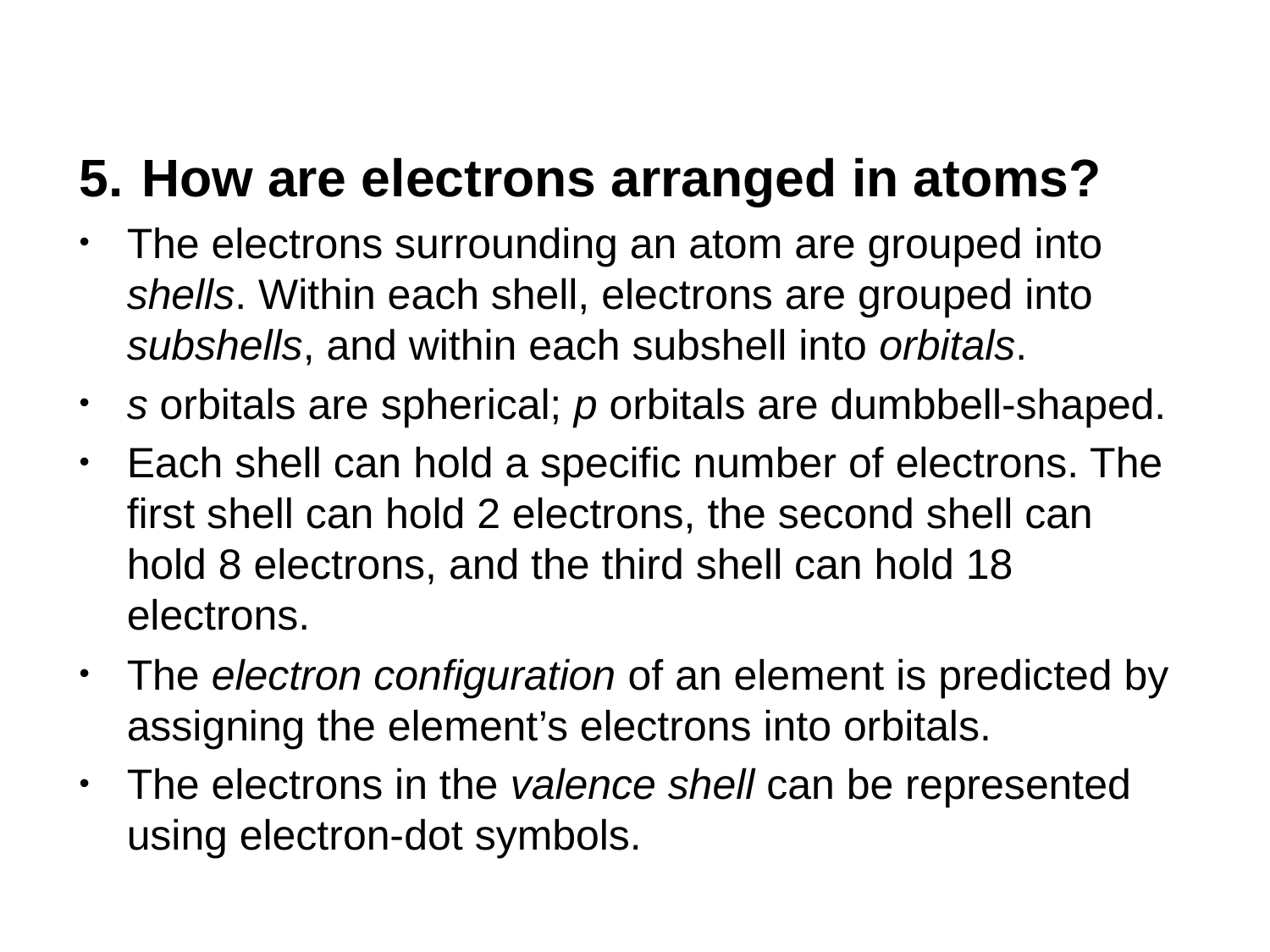

How are electrons arranged in atoms?
The electrons surrounding an atom are grouped into shells. Within each shell, electrons are grouped into subshells, and within each subshell into orbitals.
s orbitals are spherical; p orbitals are dumbbell-shaped.
Each shell can hold a specific number of electrons. The first shell can hold 2 electrons, the second shell can hold 8 electrons, and the third shell can hold 18 electrons.
The electron configuration of an element is predicted by assigning the element’s electrons into orbitals.
The electrons in the valence shell can be represented using electron-dot symbols.